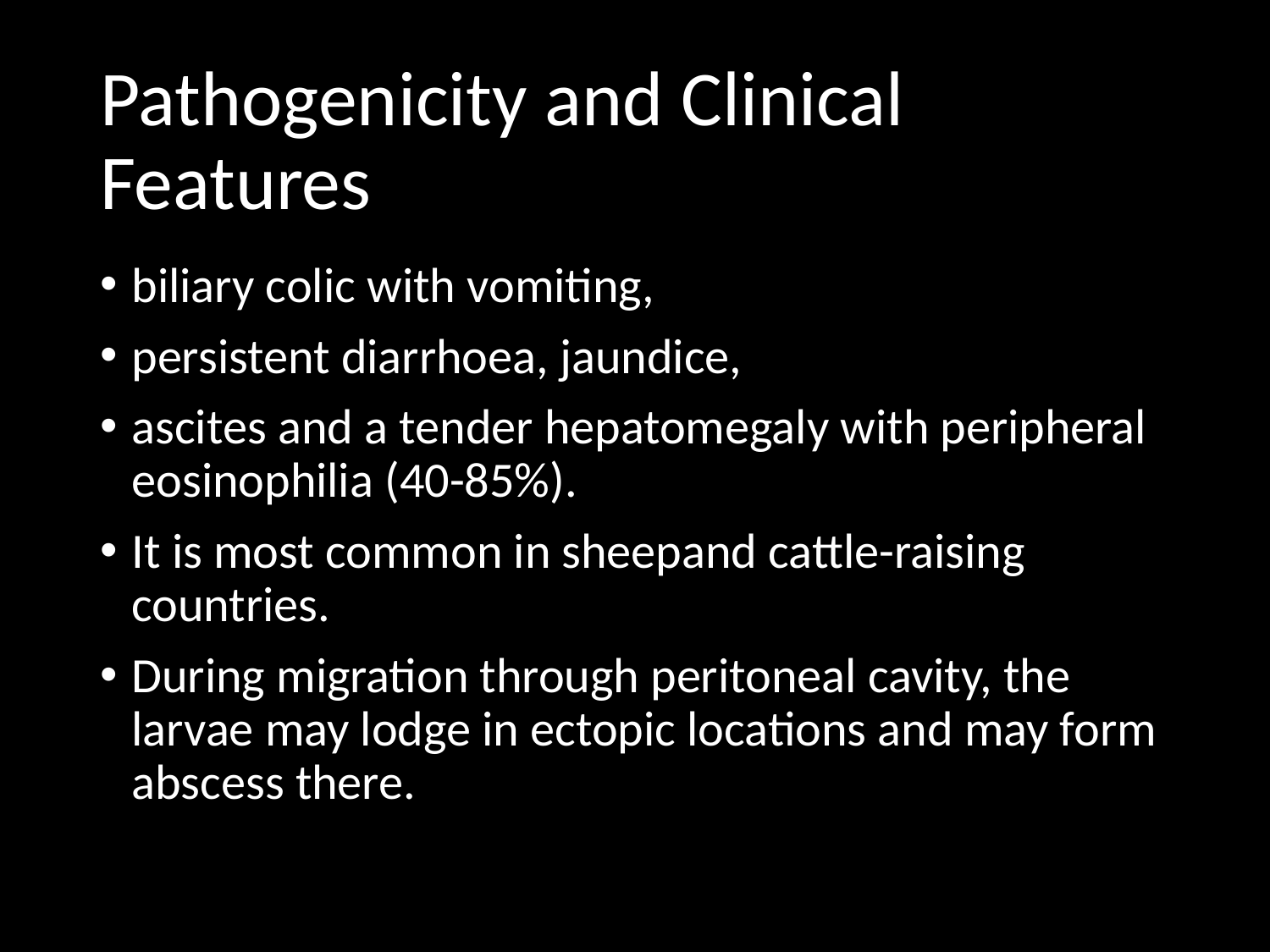

# Pathogenicity and Clinical Features
biliary colic with vomiting,
persistent diarrhoea, jaundice,
ascites and a tender hepatomegaly with peripheral eosinophilia (40-85%).
It is most common in sheepand cattle-raising countries.
During migration through peritoneal cavity, the larvae may lodge in ectopic locations and may form abscess there.